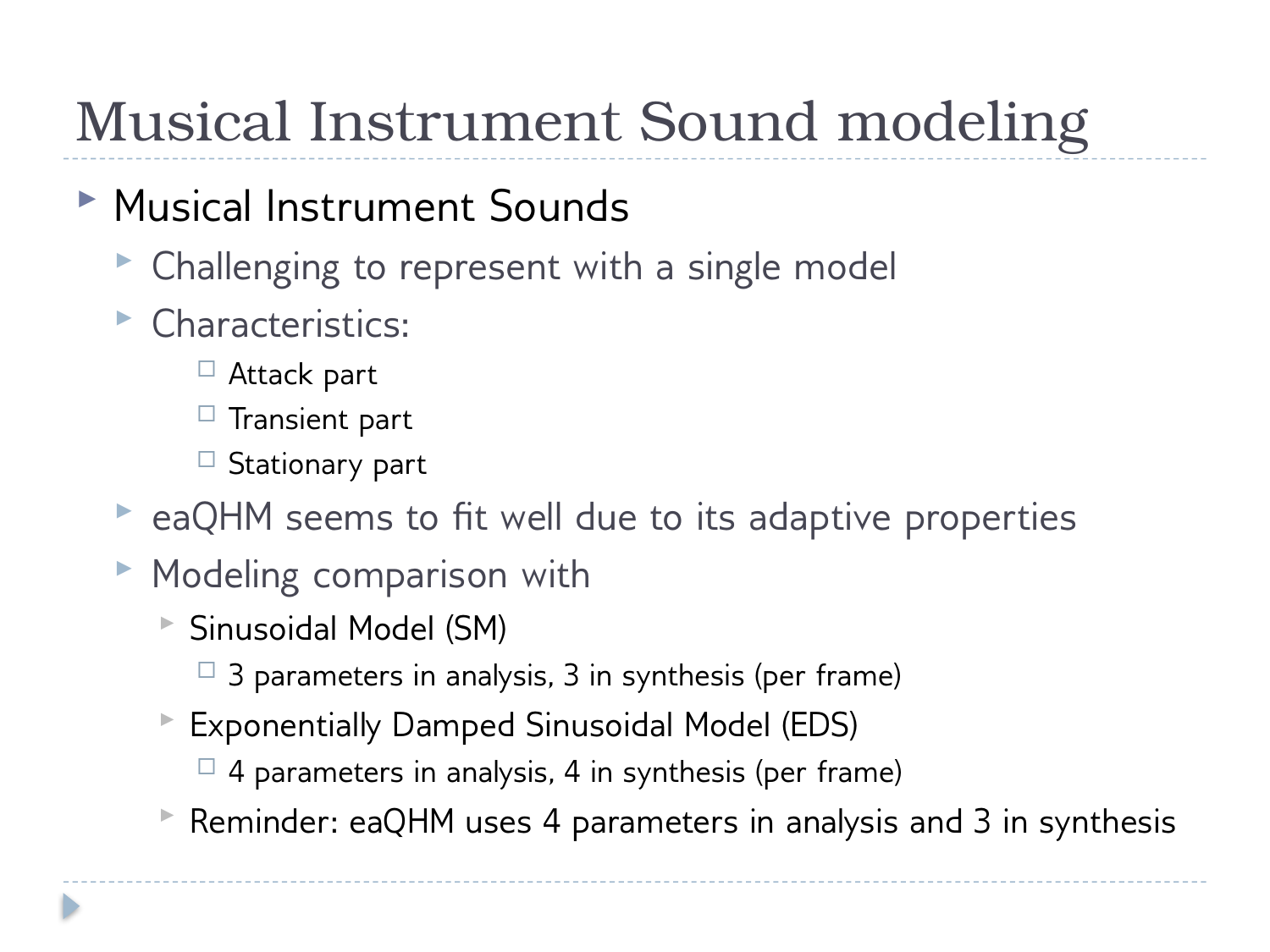

# Musical Instrument Sound modeling
Musical Instrument Sounds
Challenging to represent with a single model
Characteristics:
Attack part
Transient part
Stationary part
eaQHM seems to fit well due to its adaptive properties
Modeling comparison with
Sinusoidal Model (SM)
3 parameters in analysis, 3 in synthesis (per frame)
Exponentially Damped Sinusoidal Model (EDS)
4 parameters in analysis, 4 in synthesis (per frame)
Reminder: eaQHM uses 4 parameters in analysis and 3 in synthesis